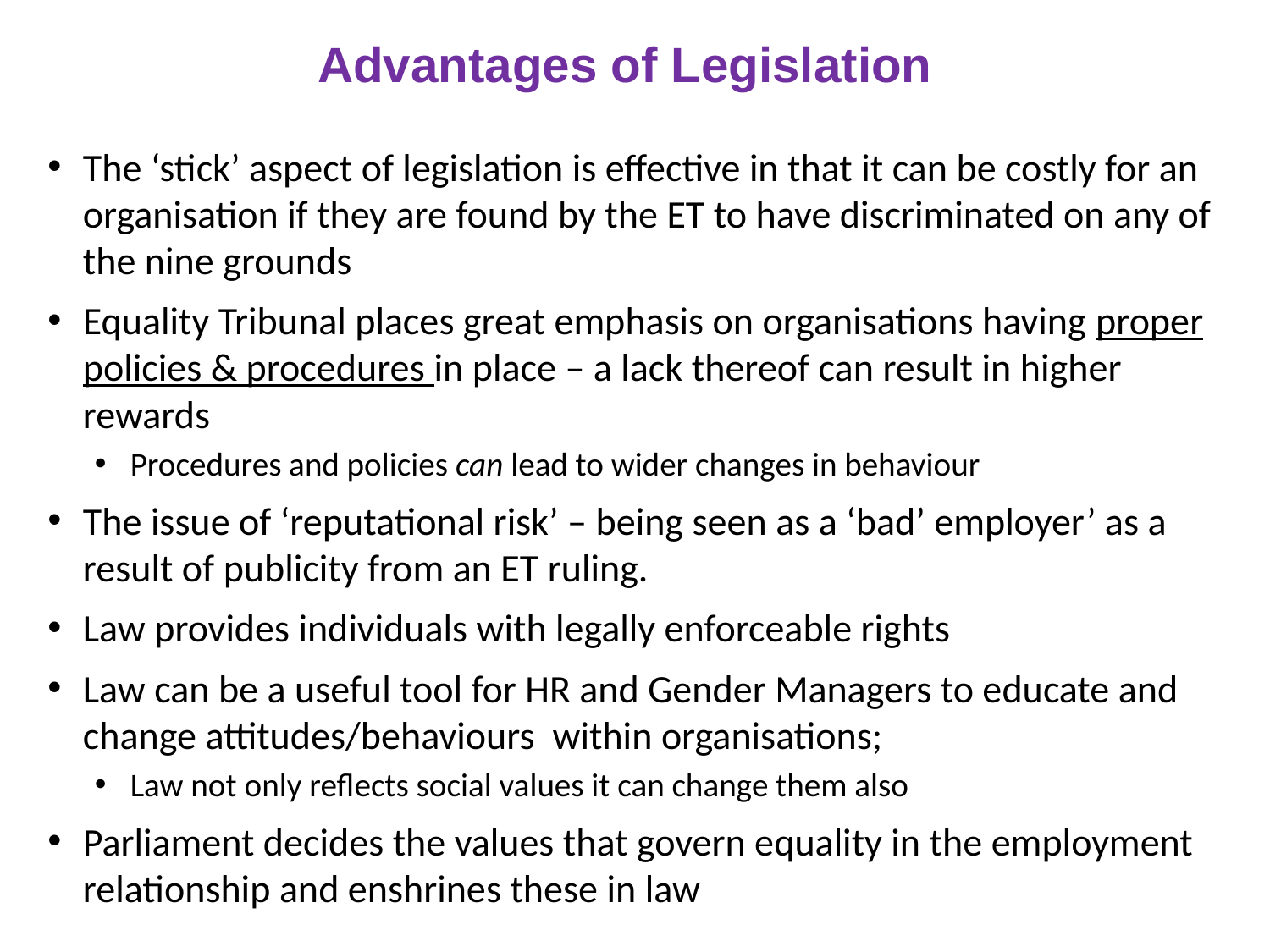

# Advantages of Legislation
The ‘stick’ aspect of legislation is effective in that it can be costly for an organisation if they are found by the ET to have discriminated on any of the nine grounds
Equality Tribunal places great emphasis on organisations having proper policies & procedures in place – a lack thereof can result in higher rewards
Procedures and policies can lead to wider changes in behaviour
The issue of ‘reputational risk’ – being seen as a ‘bad’ employer’ as a result of publicity from an ET ruling.
Law provides individuals with legally enforceable rights
Law can be a useful tool for HR and Gender Managers to educate and change attitudes/behaviours  within organisations;
Law not only reflects social values it can change them also
Parliament decides the values that govern equality in the employment relationship and enshrines these in law